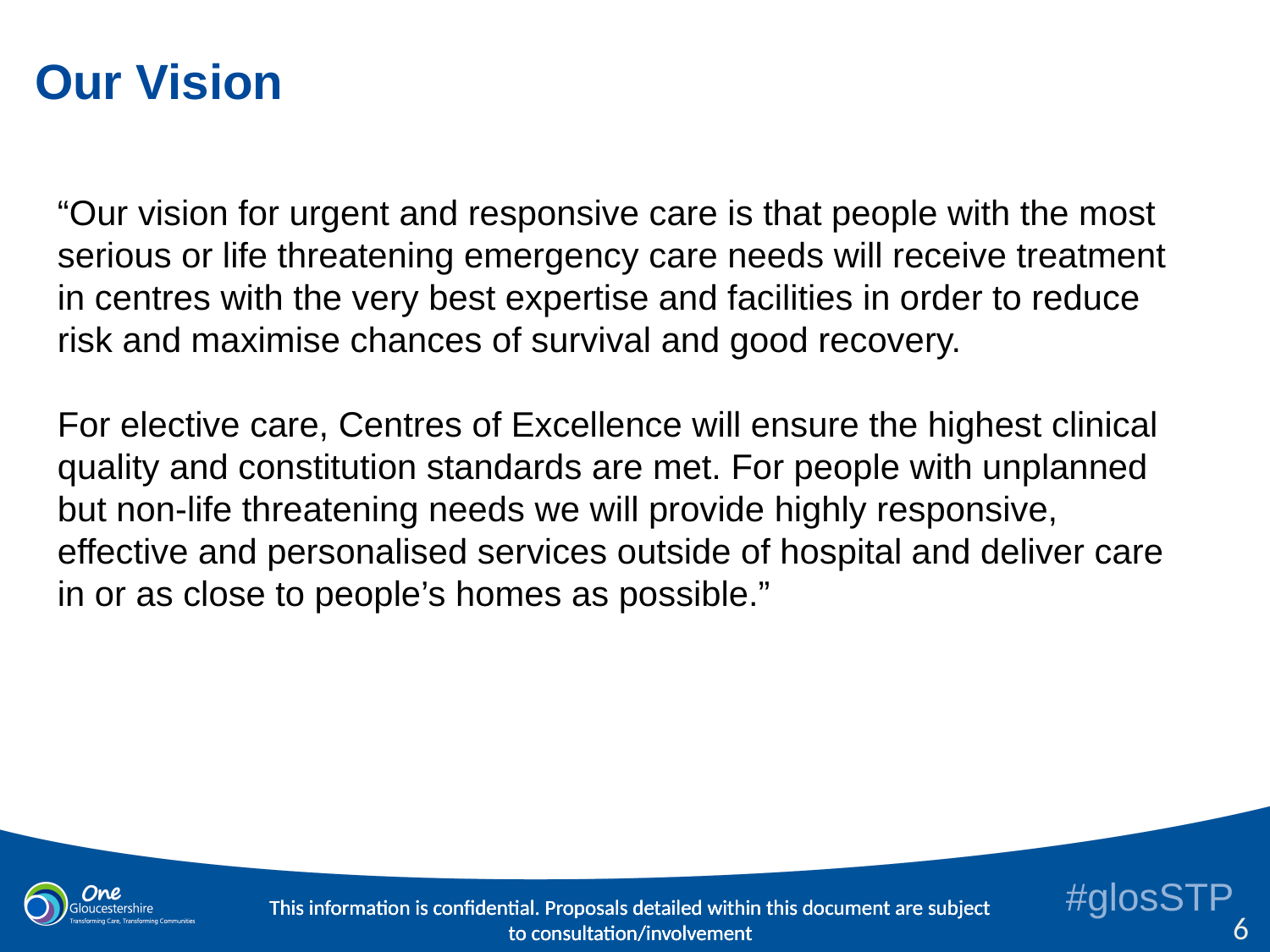

# Our Vision

“Our vision for urgent and responsive care is that people with the most serious or life threatening emergency care needs will receive treatment in centres with the very best expertise and facilities in order to reduce risk and maximise chances of survival and good recovery.

For elective care, Centres of Excellence will ensure the highest clinical quality and constitution standards are met. For people with unplanned but non-life threatening needs we will provide highly responsive, effective and personalised services outside of hospital and deliver care in or as close to people’s homes as possible.”

This information is confidential. Proposals detailed within this document are subject to consultation/involvement
6